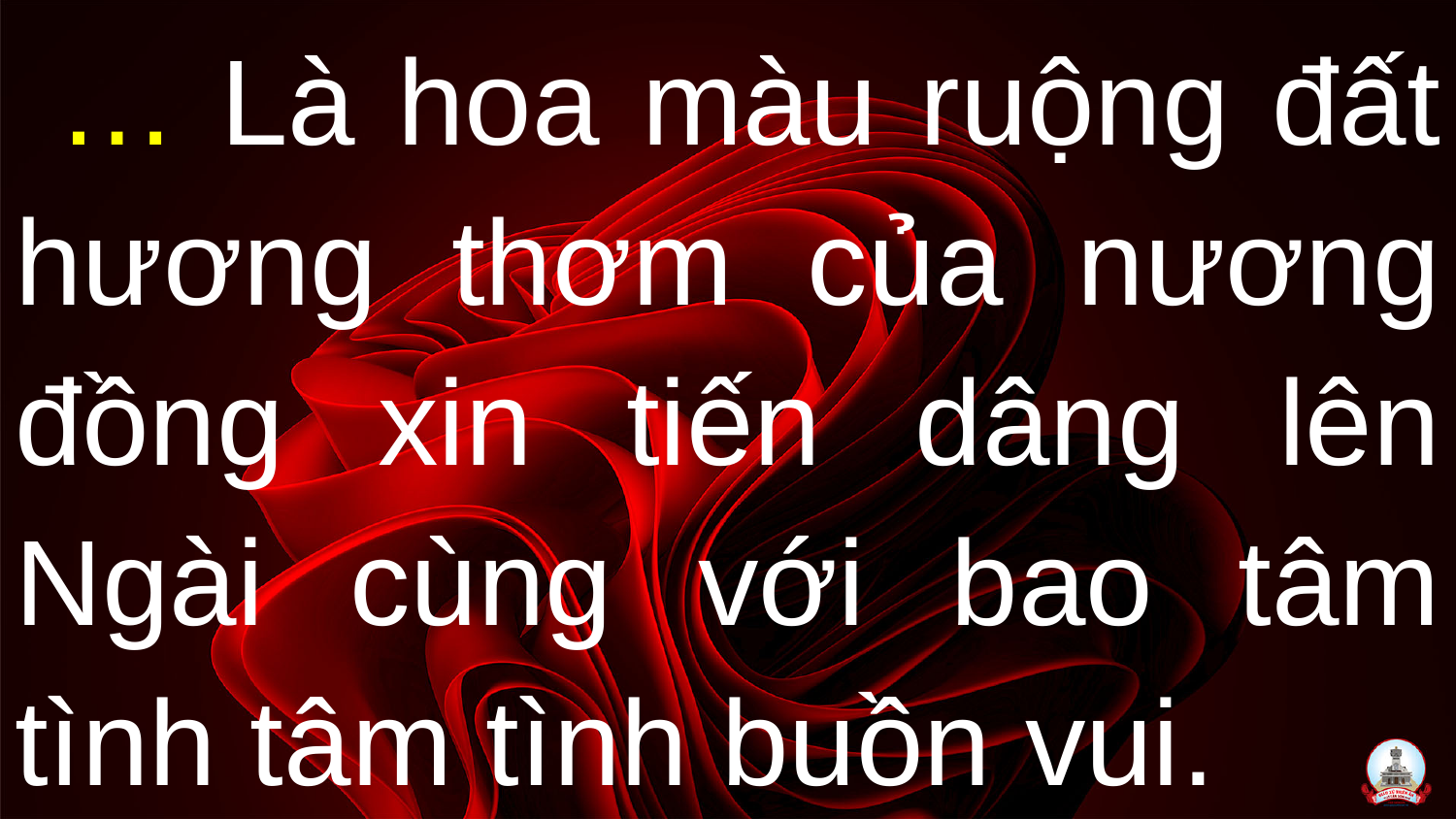

# … Là hoa màu ruộng đất hương thơm của nương đồng xin tiến dâng lên Ngài cùng với bao tâm tình tâm tình buồn vui.